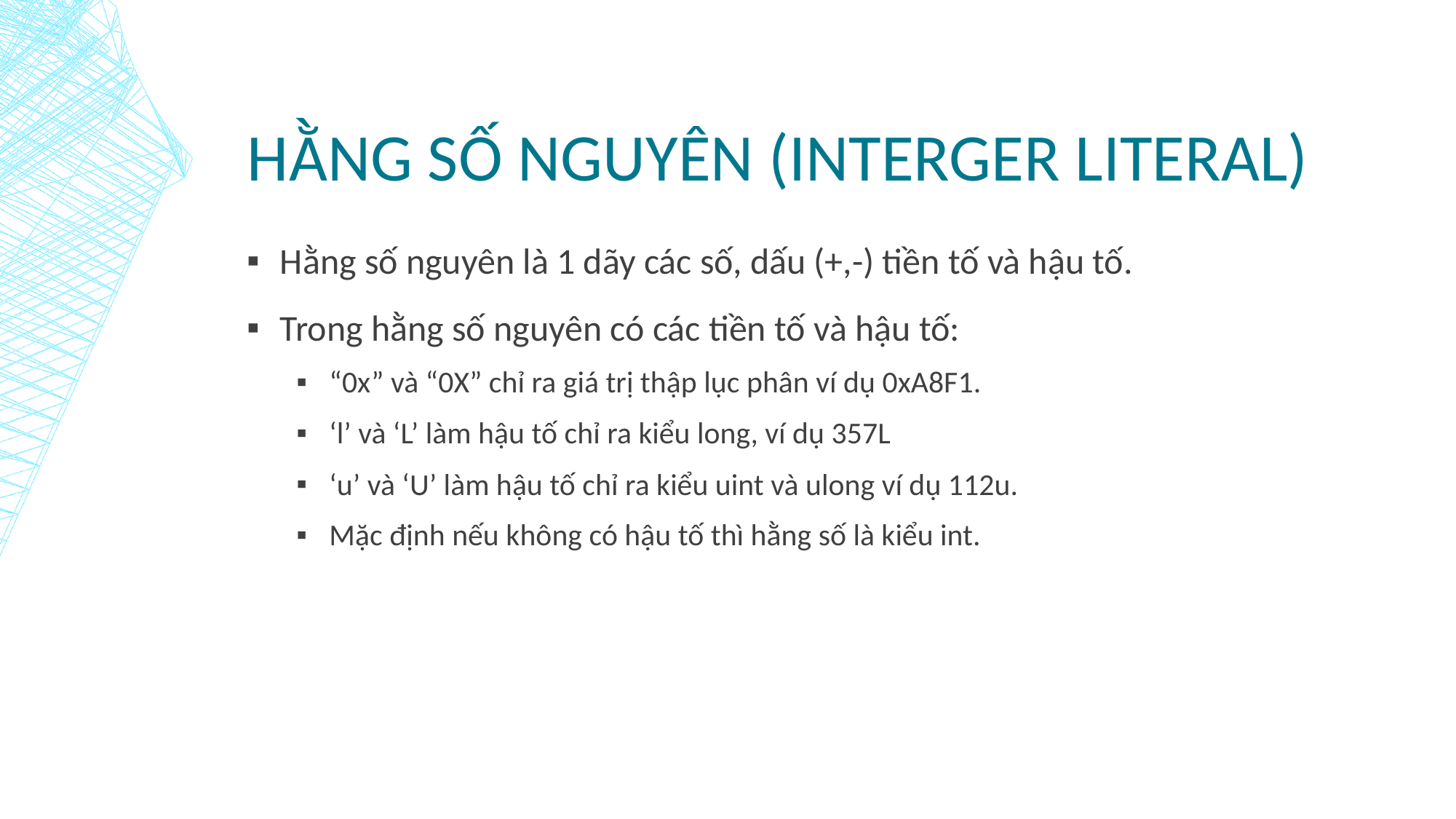

# Hằng số nguyên (interger literal)
Hằng số nguyên là 1 dãy các số, dấu (+,-) tiền tố và hậu tố.
Trong hằng số nguyên có các tiền tố và hậu tố:
“0x” và “0X” chỉ ra giá trị thập lục phân ví dụ 0xA8F1.
‘l’ và ‘L’ làm hậu tố chỉ ra kiểu long, ví dụ 357L
‘u’ và ‘U’ làm hậu tố chỉ ra kiểu uint và ulong ví dụ 112u.
Mặc định nếu không có hậu tố thì hằng số là kiểu int.